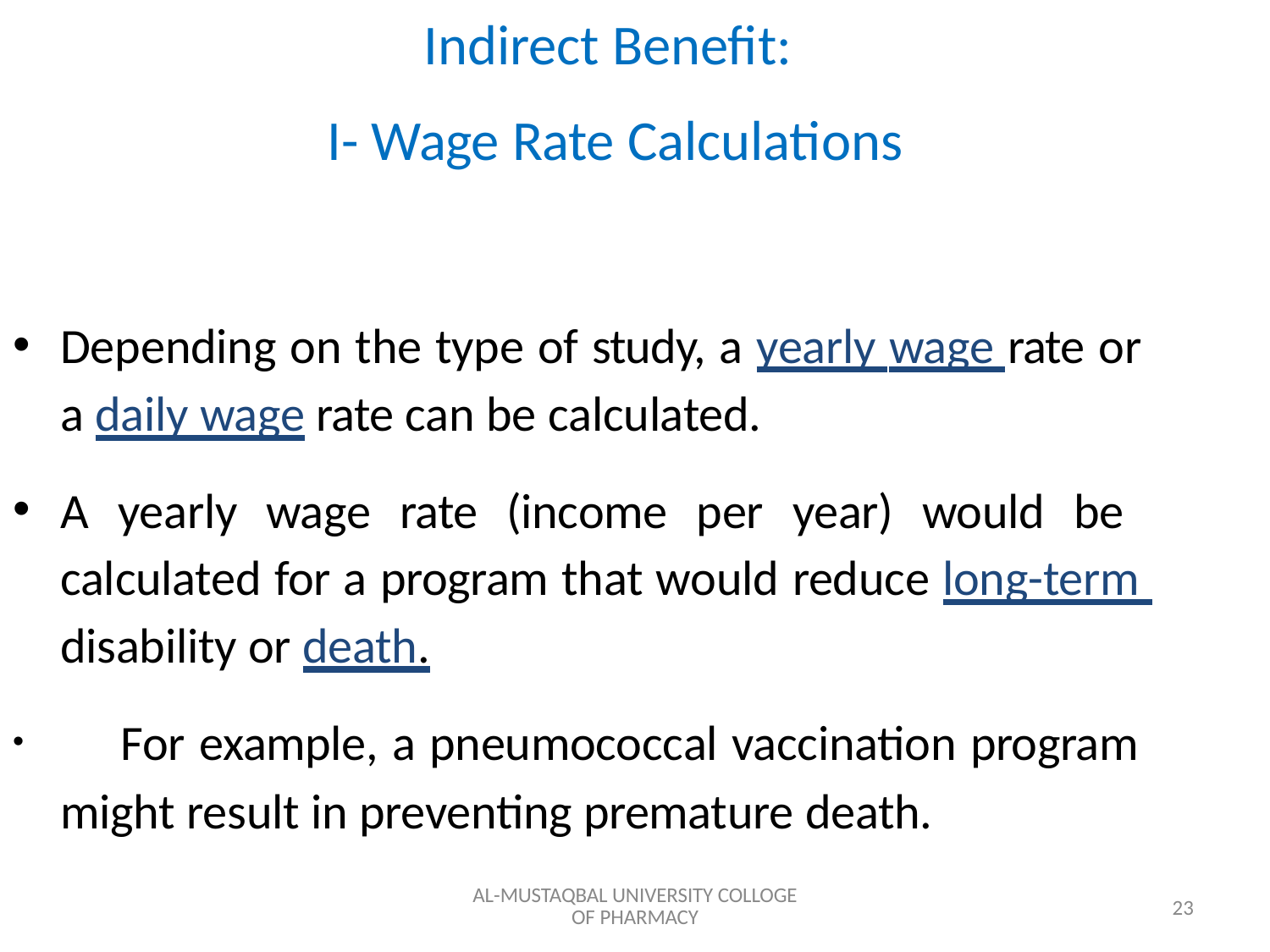

# Indirect Benefit:
I- Wage Rate Calculations

Depending on the type of study, a yearly wage rate or  a daily wage rate can be calculated.
A yearly wage rate (income per year) would be  calculated for a program that would reduce long-term  disability or death.
	For example, a pneumococcal vaccination program  might result in preventing premature death.
AL-MUSTAQBAL UNIVERSITY COLLOGE OF PHARMACY
23